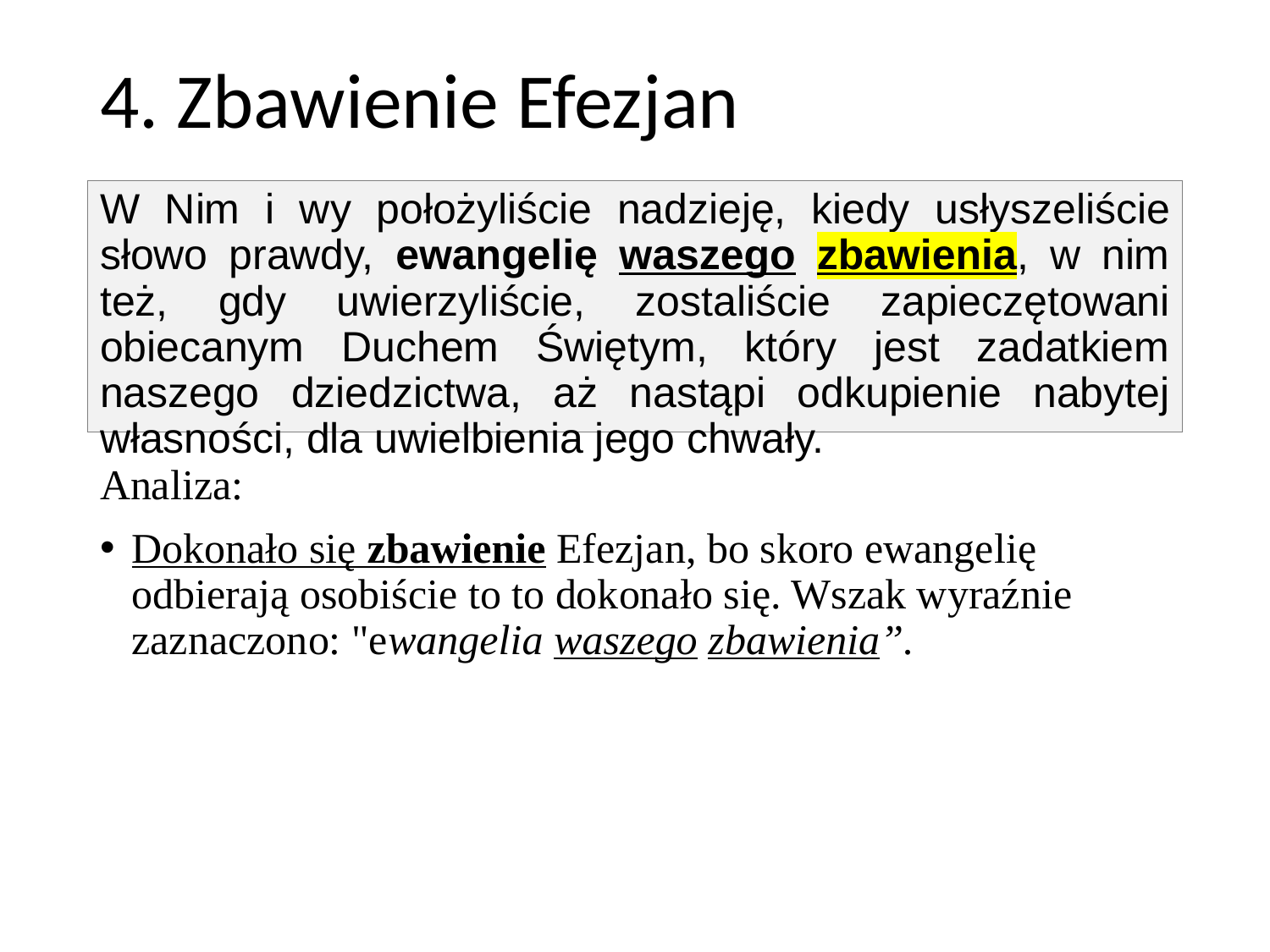

# 4. Zbawienie Efezjan
W Nim i wy położyliście nadzieję, kiedy usłyszeliście słowo prawdy, ewangelię waszego zbawienia, w nim też, gdy uwierzyliście, zostaliście zapieczętowani obiecanym Duchem Świętym, który jest zadatkiem naszego dziedzictwa, aż nastąpi odkupienie nabytej własności, dla uwielbienia jego chwały.
Analiza:
Dokonało się zbawienie Efezjan, bo skoro ewangelię odbierają osobiście to to dokonało się. Wszak wyraźnie zaznaczono: "ewangelia waszego zbawienia”.